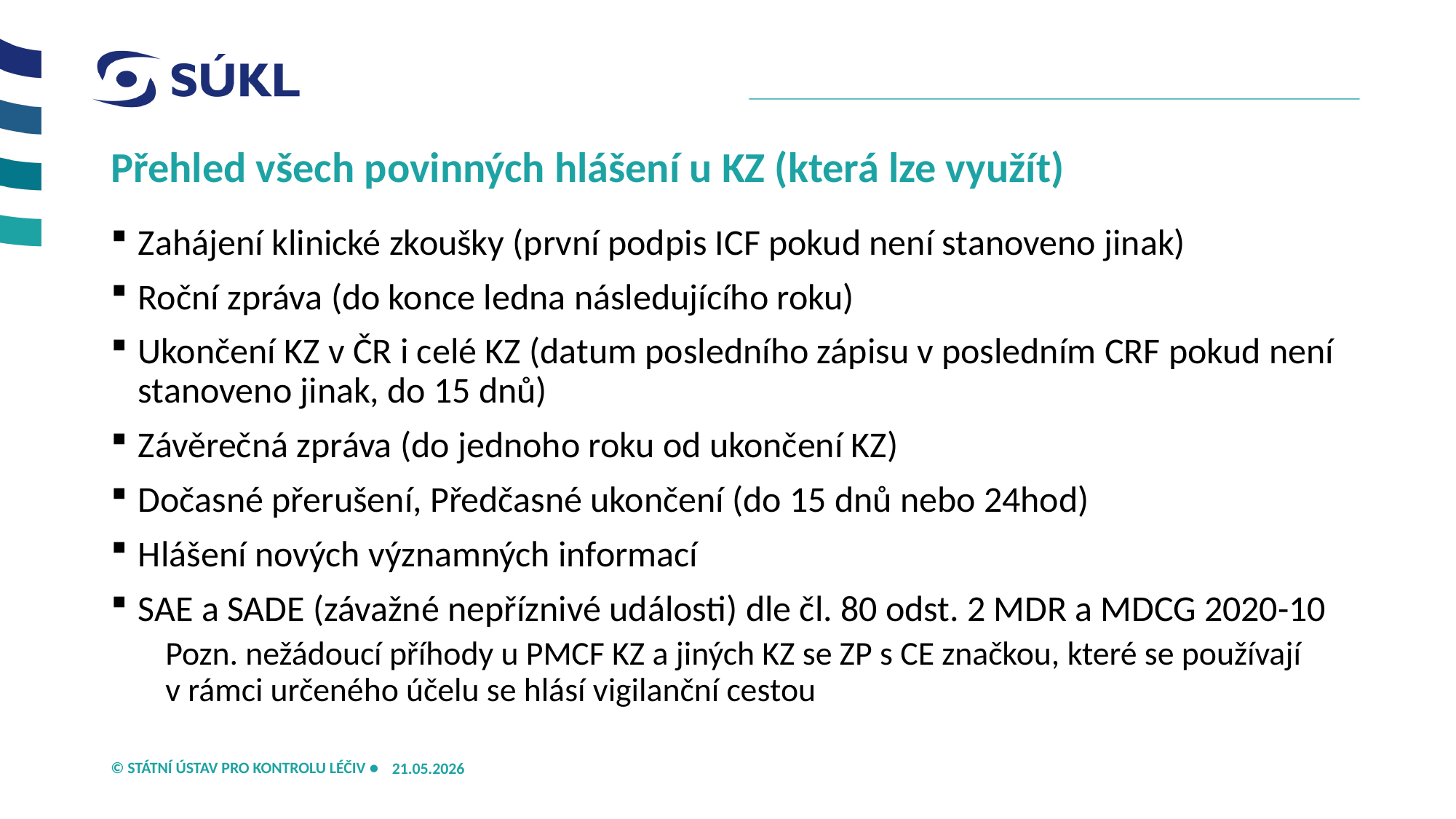

# Přehled všech povinných hlášení u KZ (která lze využít)
Zahájení klinické zkoušky (první podpis ICF pokud není stanoveno jinak)
Roční zpráva (do konce ledna následujícího roku)
Ukončení KZ v ČR i celé KZ (datum posledního zápisu v posledním CRF pokud není stanoveno jinak, do 15 dnů)
Závěrečná zpráva (do jednoho roku od ukončení KZ)
Dočasné přerušení, Předčasné ukončení (do 15 dnů nebo 24hod)
Hlášení nových významných informací
SAE a SADE (závažné nepříznivé události) dle čl. 80 odst. 2 MDR a MDCG 2020-10
Pozn. nežádoucí příhody u PMCF KZ a jiných KZ se ZP s CE značkou, které se používají
v rámci určeného účelu se hlásí vigilanční cestou

21.05.2026